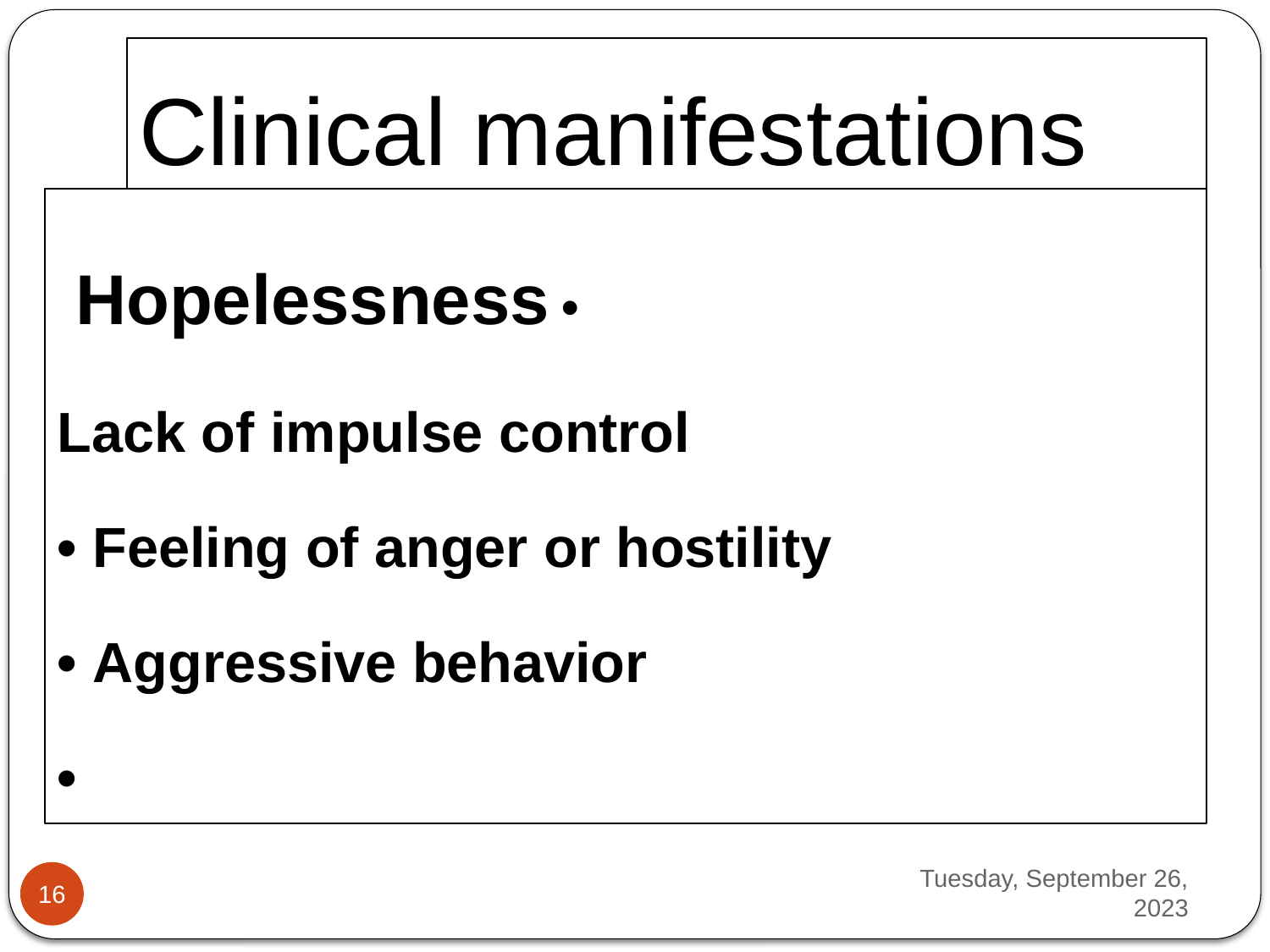

# Clinical manifestations
• Hopelessness
Lack of impulse control
• Feeling of anger or hostility
• Aggressive behavior
•
Tuesday, September 26, 2023
16